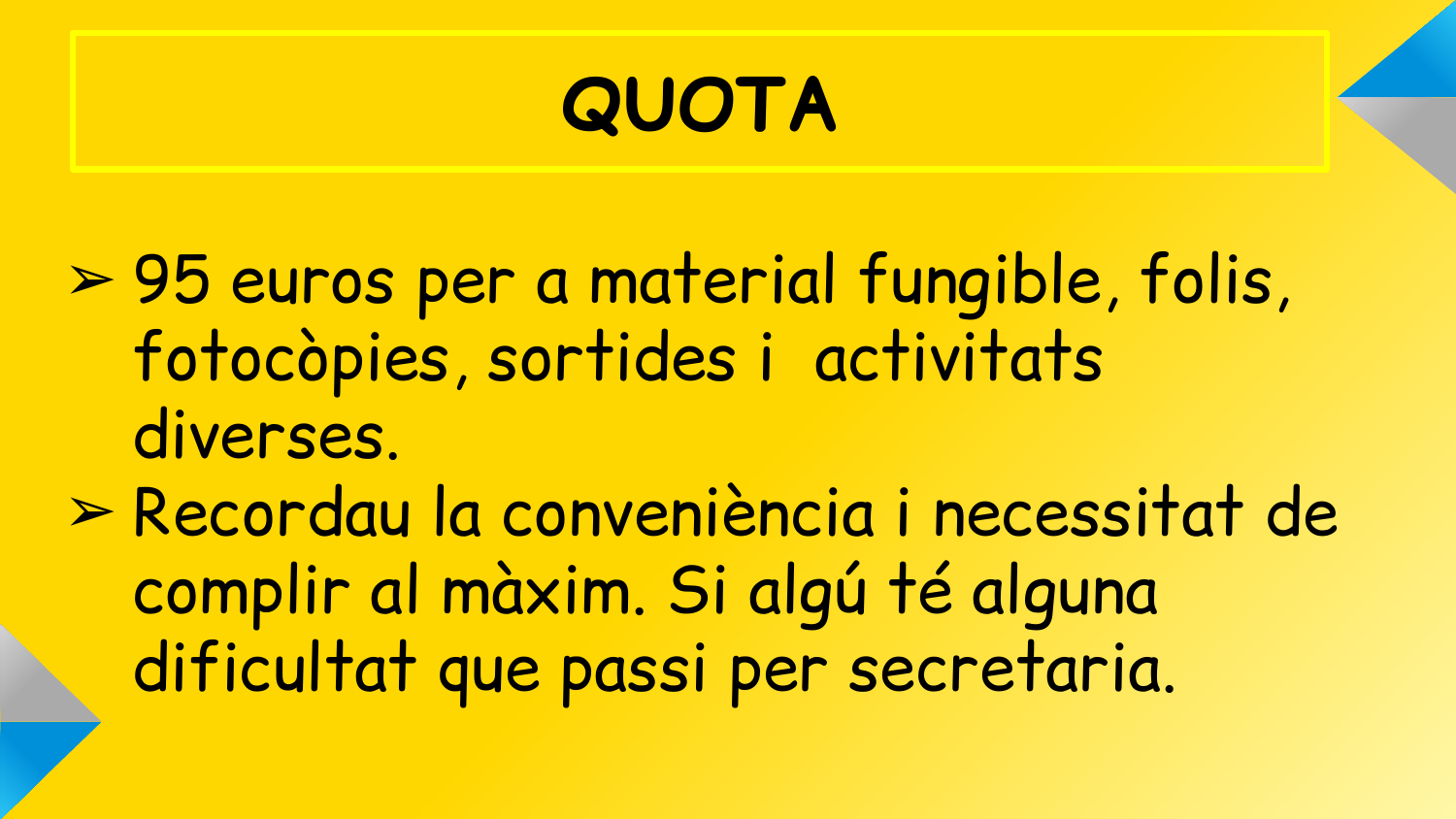

QUOTA
95 euros per a material fungible, folis, fotocòpies, sortides i  activitats diverses.
Recordau la conveniència i necessitat de complir al màxim. Si algú té alguna dificultat que passi per secretaria.